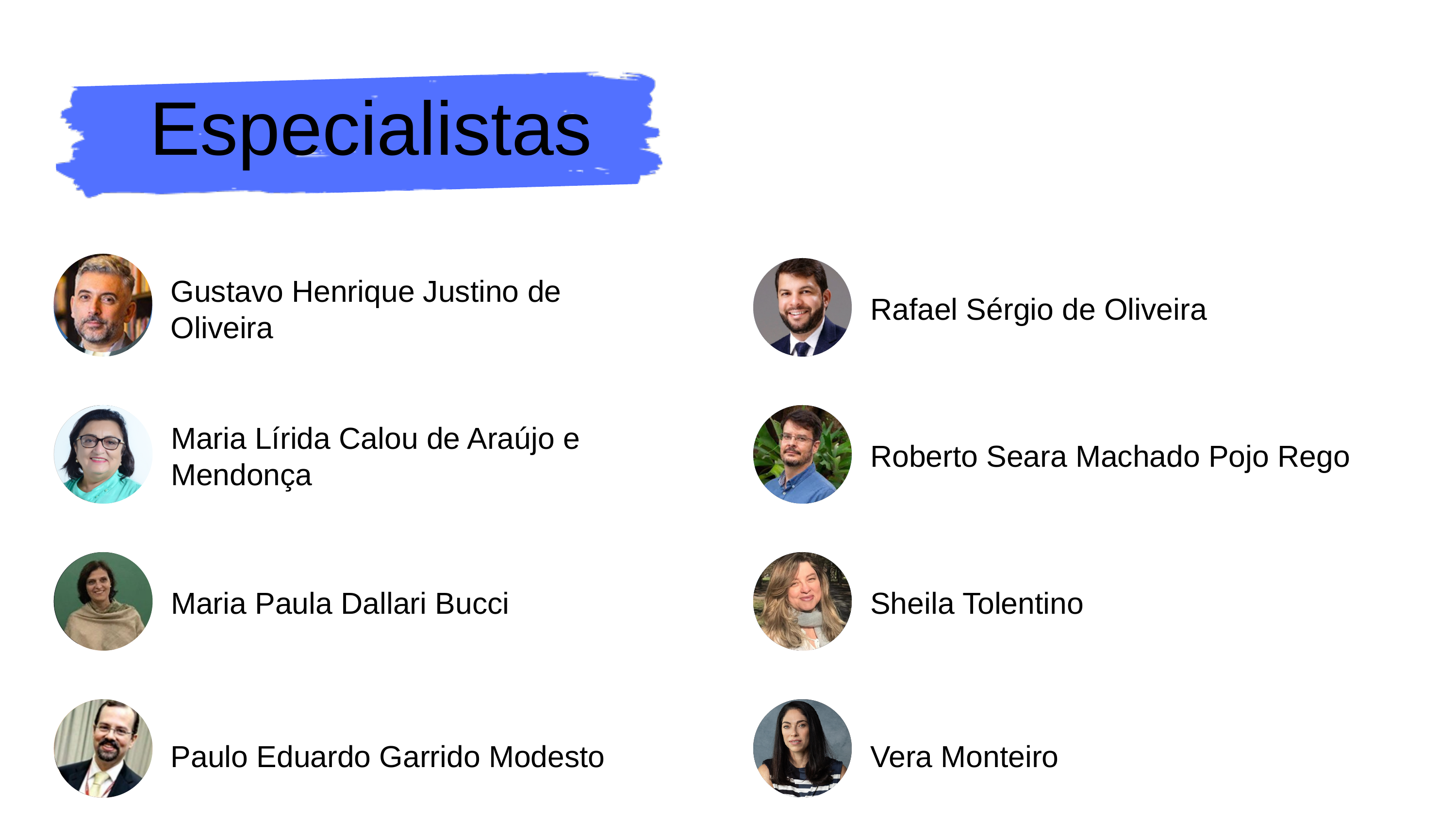

Especialistas

Gustavo Henrique Justino de Oliveira
Rafael Sérgio de Oliveira

Maria Lírida Calou de Araújo e Mendonça
Roberto Seara Machado Pojo Rego

Maria Paula Dallari Bucci
Sheila Tolentino

Paulo Eduardo Garrido Modesto
Vera Monteiro